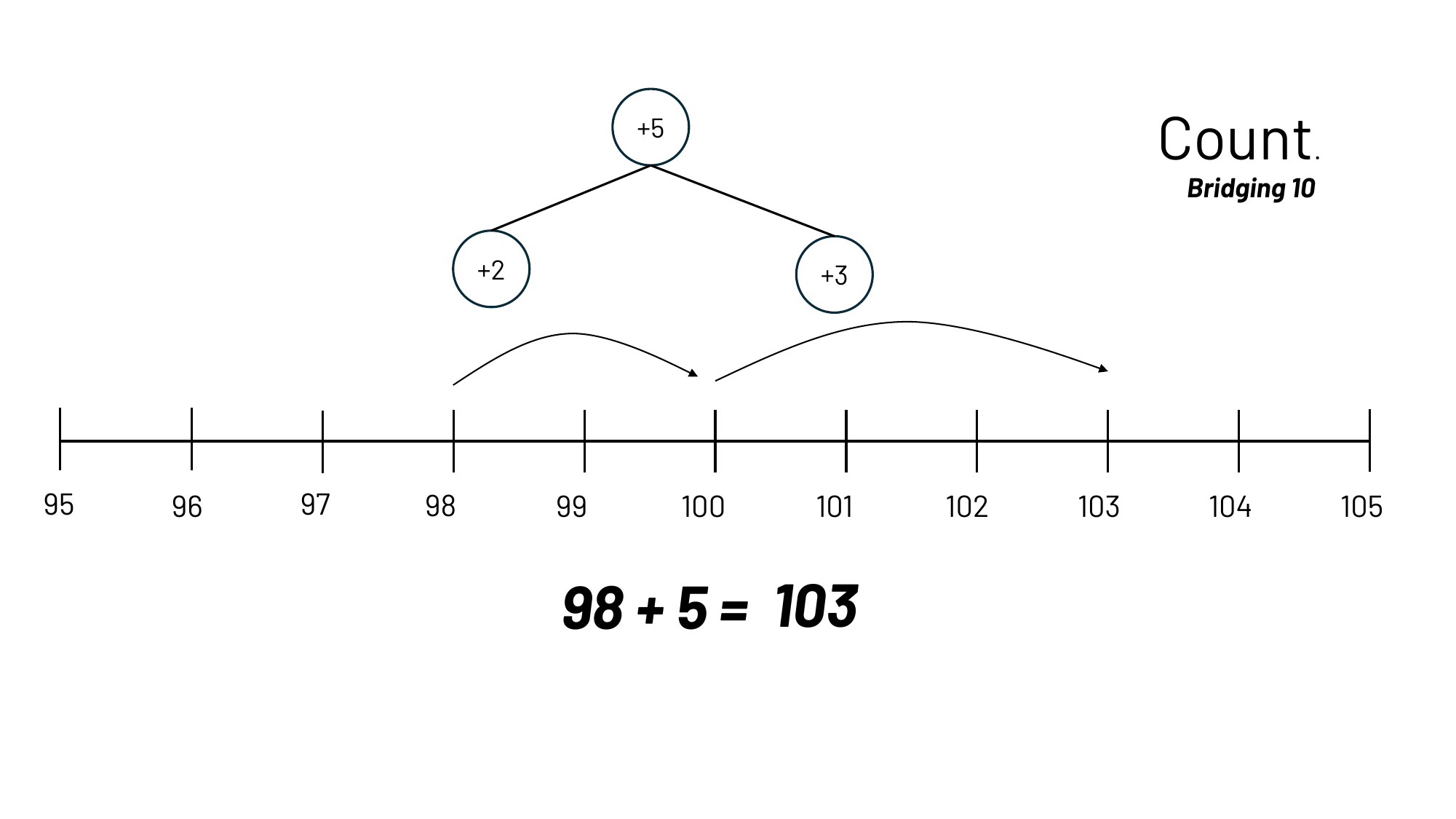

+5
Count.
Bridging 10
+2
+3

95
97
98
96
99
100
101
102
103
104
105
103
98 + 5 =